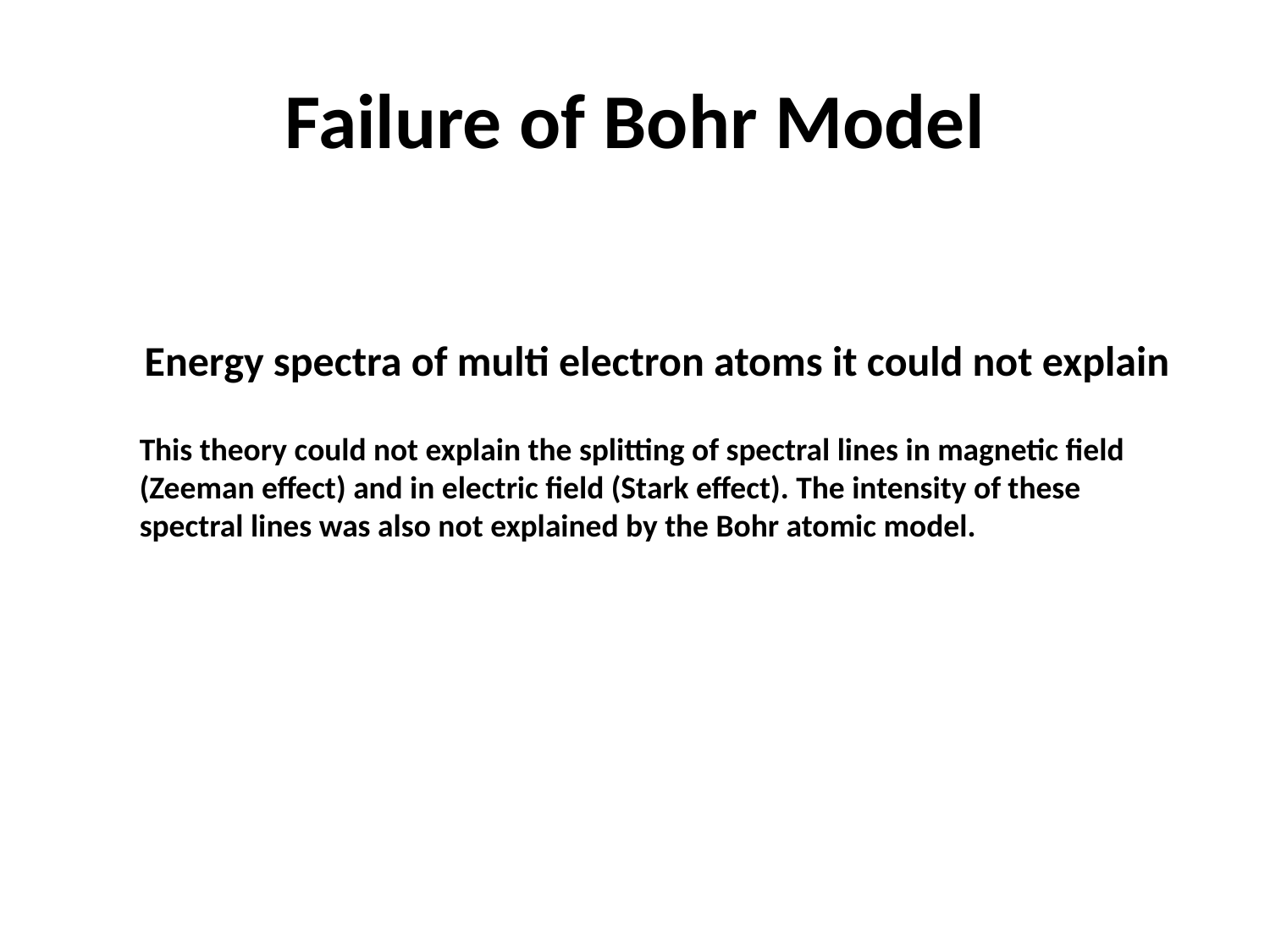

# Failure of Bohr Model
Energy spectra of multi electron atoms it could not explain
This theory could not explain the splitting of spectral lines in magnetic field (Zeeman effect) and in electric field (Stark effect). The intensity of these spectral lines was also not explained by the Bohr atomic model.